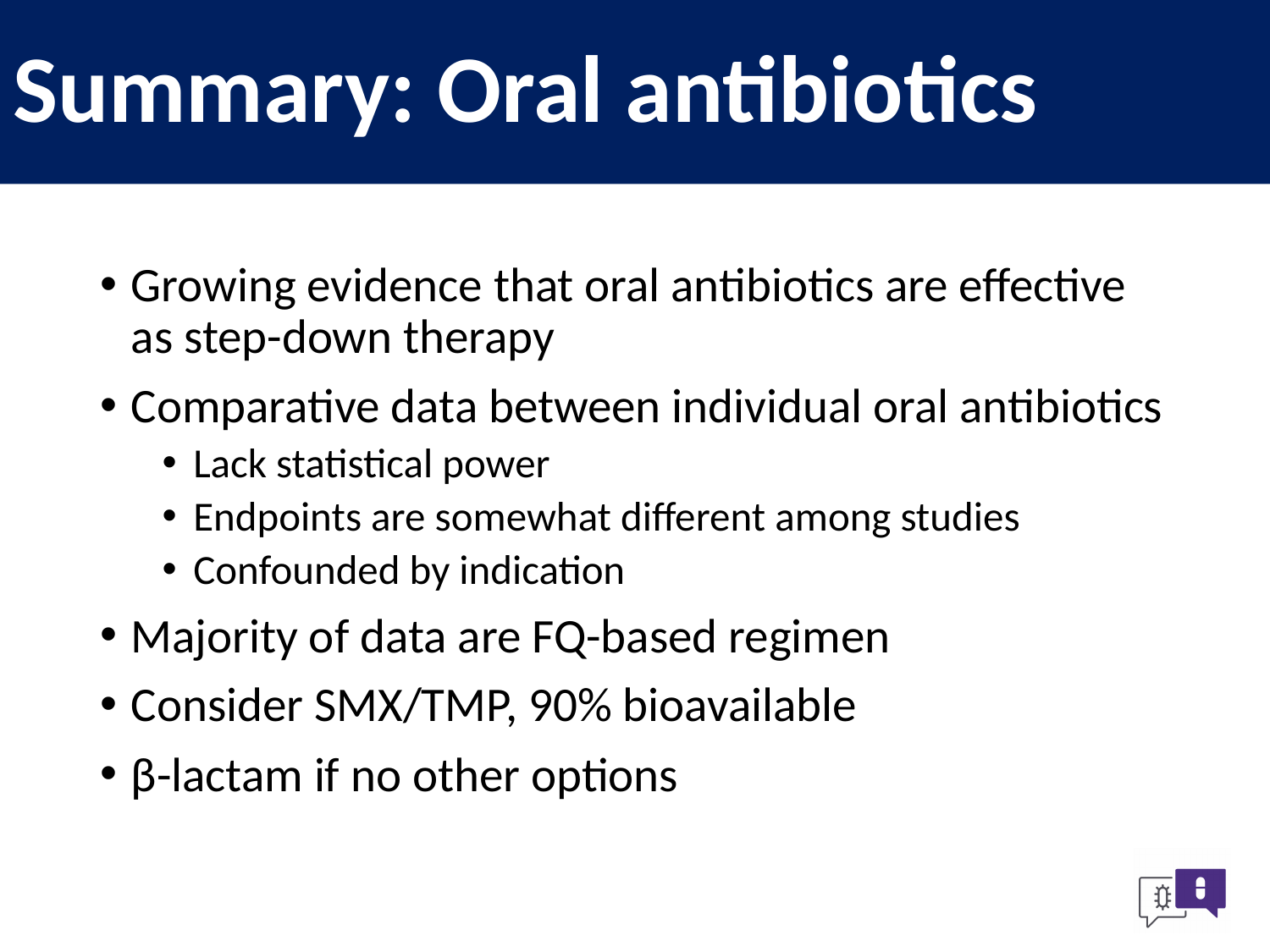

# Summary: Oral antibiotics
Growing evidence that oral antibiotics are effective as step-down therapy
Comparative data between individual oral antibiotics
Lack statistical power
Endpoints are somewhat different among studies
Confounded by indication
Majority of data are FQ-based regimen
Consider SMX/TMP, 90% bioavailable
β-lactam if no other options